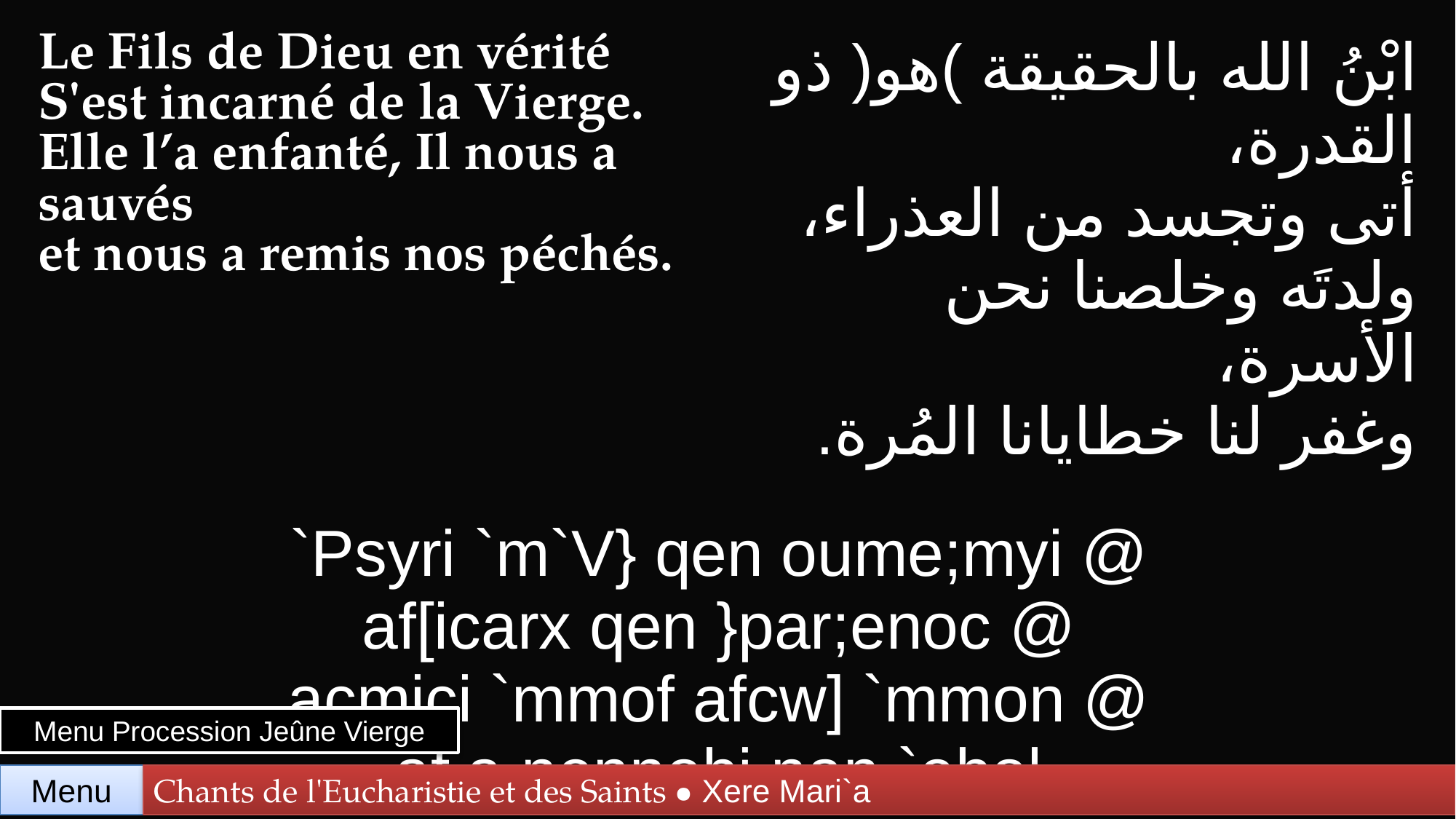

| Le Fils de Dieu en vérité S'est incarné de la Vierge. Elle l’a enfanté, Il nous a sauvés et nous a remis nos péchés. |  | ابْنُ الله بالحقيقة )هو( ذو القدرة، أتى وتجسد من العذراء، ولدتَه وخلصنا نحن الأسرة، وغفر لنا خطايانا المُرة. |
| --- | --- | --- |
|  |  |  |
| `Psyri `m`V} qen oume;myi @ af[icarx qen }par;enoc @ acmici `mmof afcw] `mmon @ af,a nennobi nan `ebol. |  |  |
Menu Procession Jeûne Vierge
Chants de l'Eucharistie et des Saints • Xere Mari`a
Menu